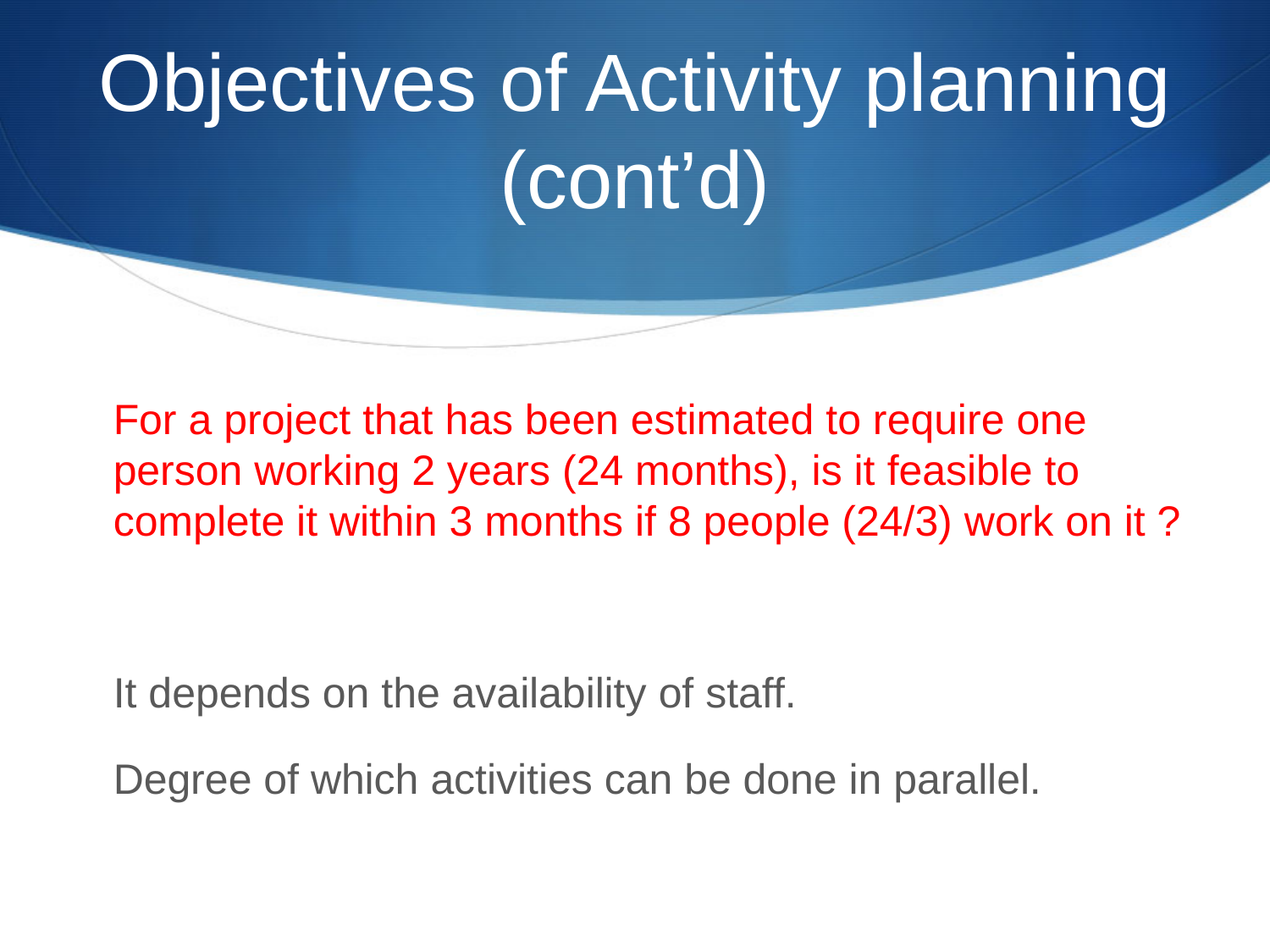

# Objectives of Activity planning (cont’d)

	For a project that has been estimated to require one person working 2 years (24 months), is it feasible to complete it within 3 months if 8 people (24/3) work on it ?

	It depends on the availability of staff.
	Degree of which activities can be done in parallel.